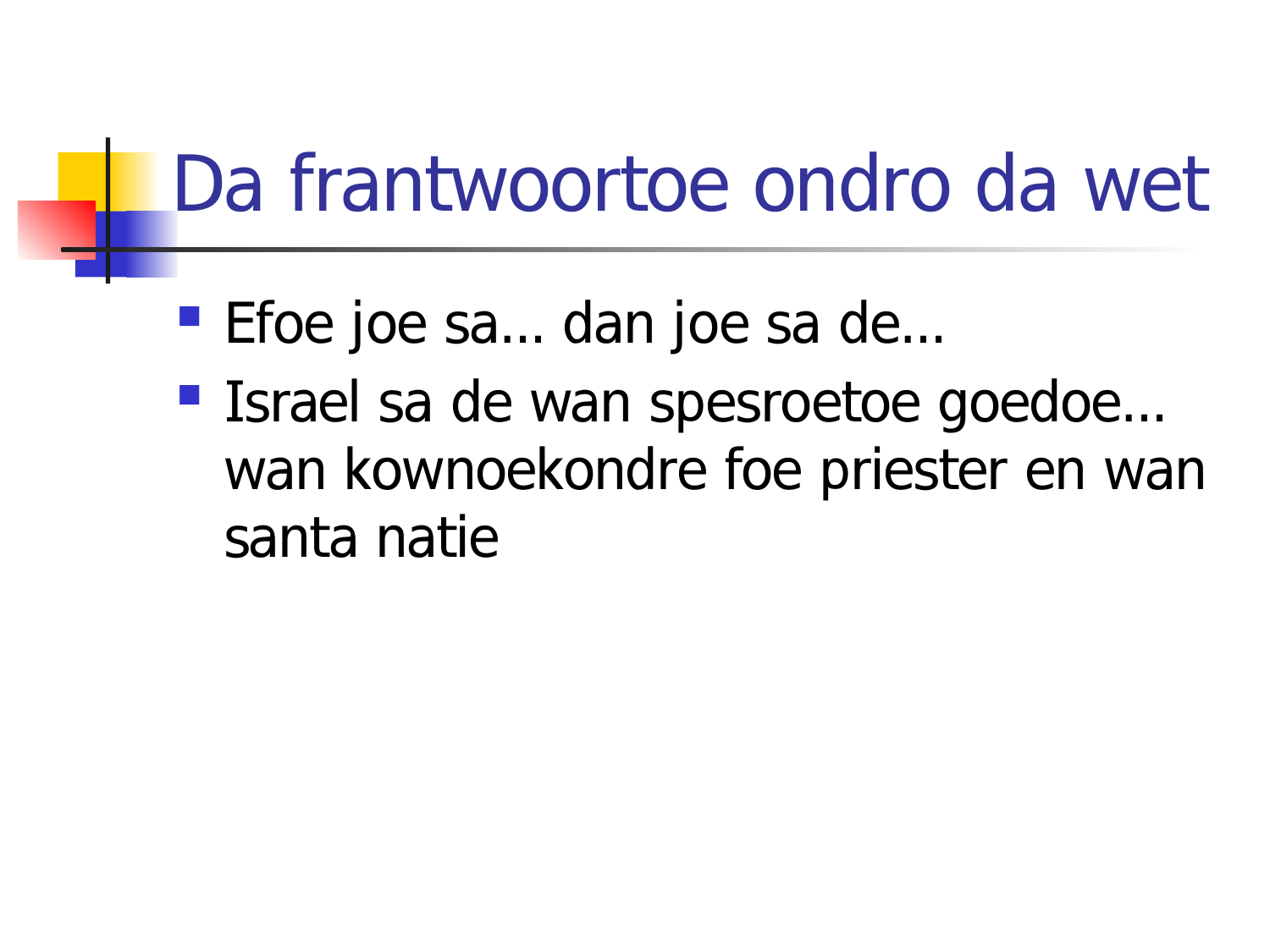

# Da frantwoortoe ondro da wet
Efoe joe sa… dan joe sa de…
Israel sa de wan spesroetoe goedoe… wan kownoekondre foe priester en wan santa natie